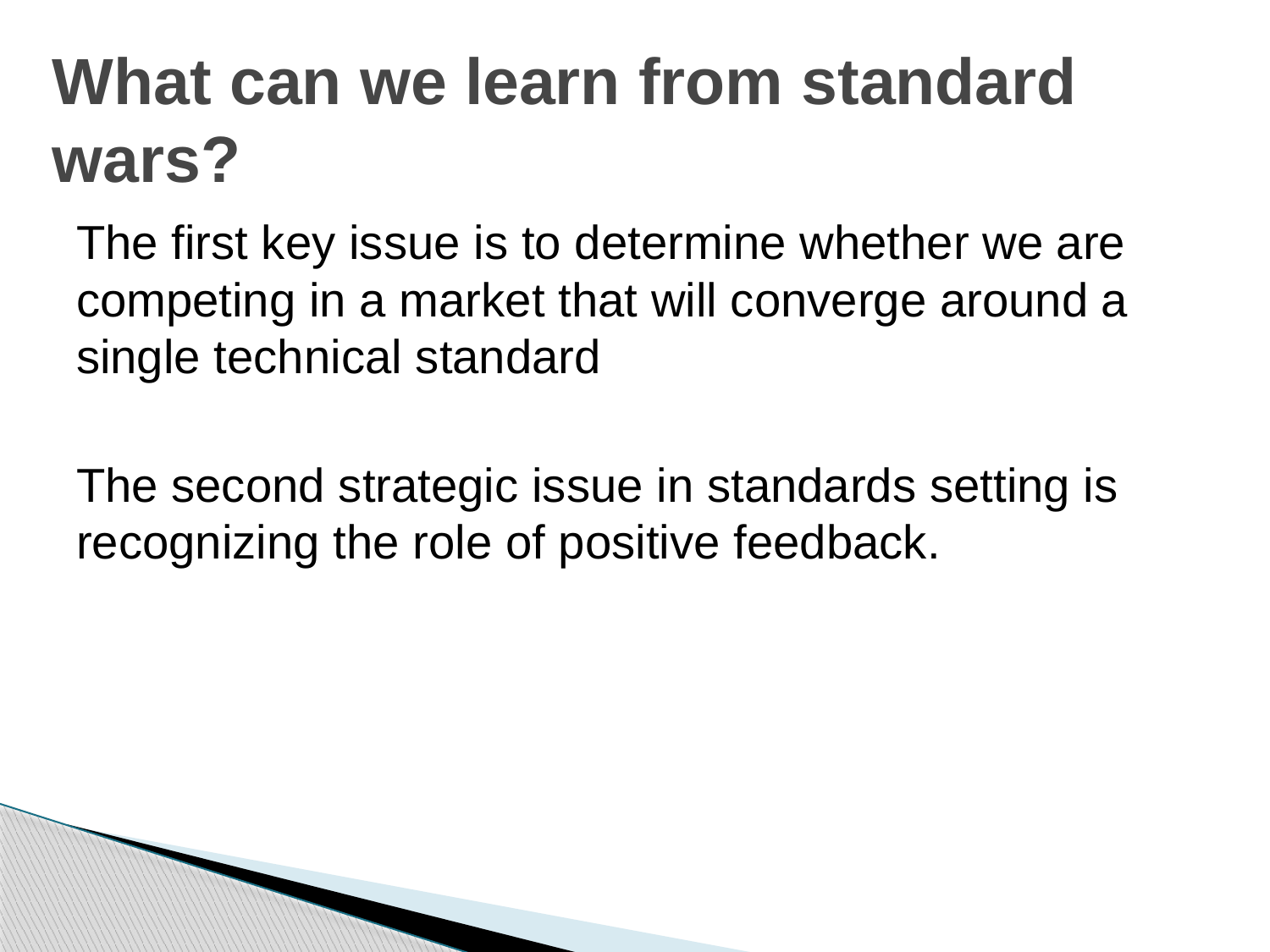

The first key issue is to determine whether we are competing in a market that will converge around a single technical standard

The second strategic issue in standards setting is recognizing the role of positive feedback.
What can we learn from standard wars?